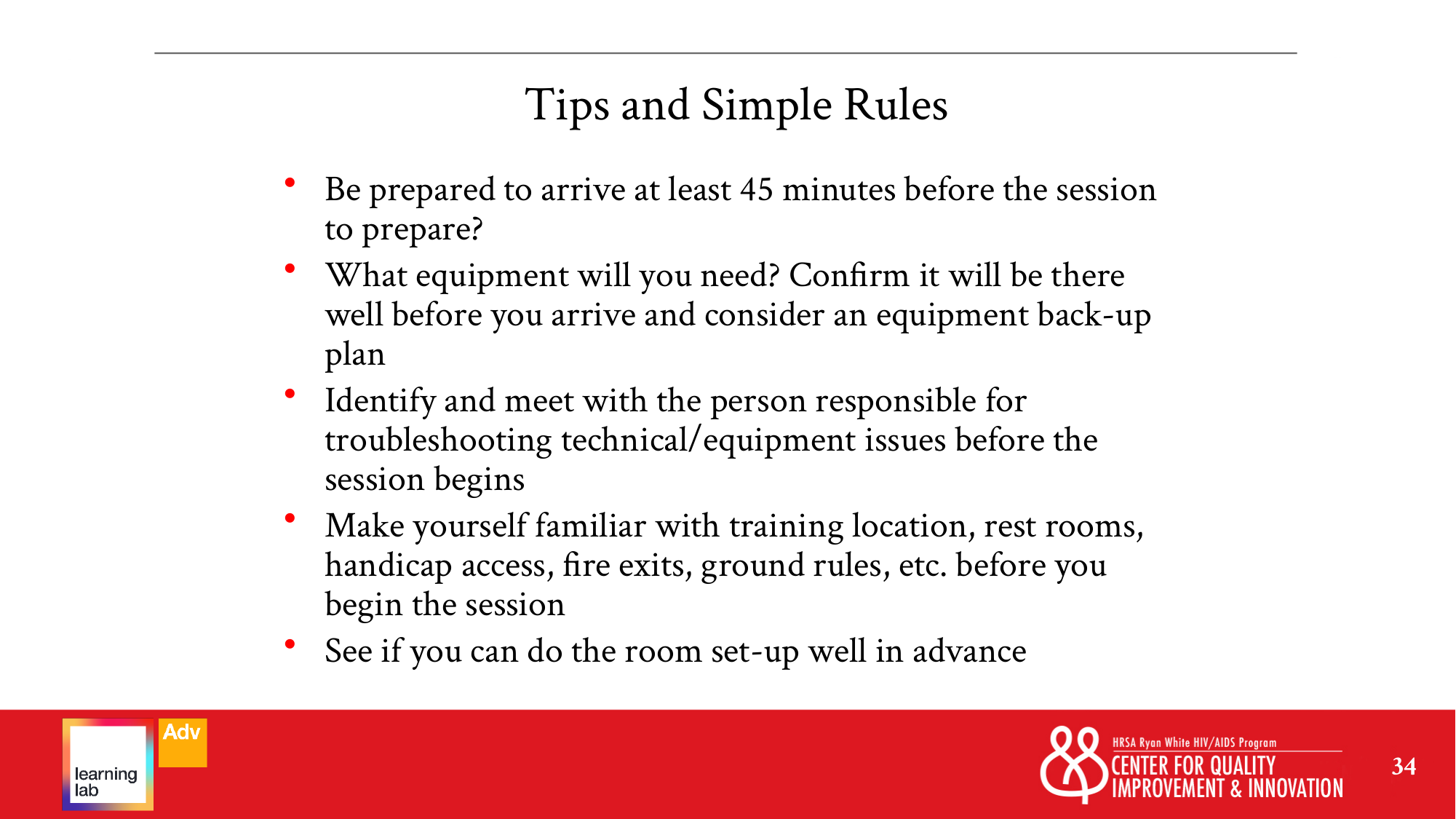

# Tips and Simple Rules
Be prepared to arrive at least 45 minutes before the session to prepare?
What equipment will you need? Confirm it will be there well before you arrive and consider an equipment back-up plan
Identify and meet with the person responsible for troubleshooting technical/equipment issues before the session begins
Make yourself familiar with training location, rest rooms, handicap access, fire exits, ground rules, etc. before you begin the session
See if you can do the room set-up well in advance